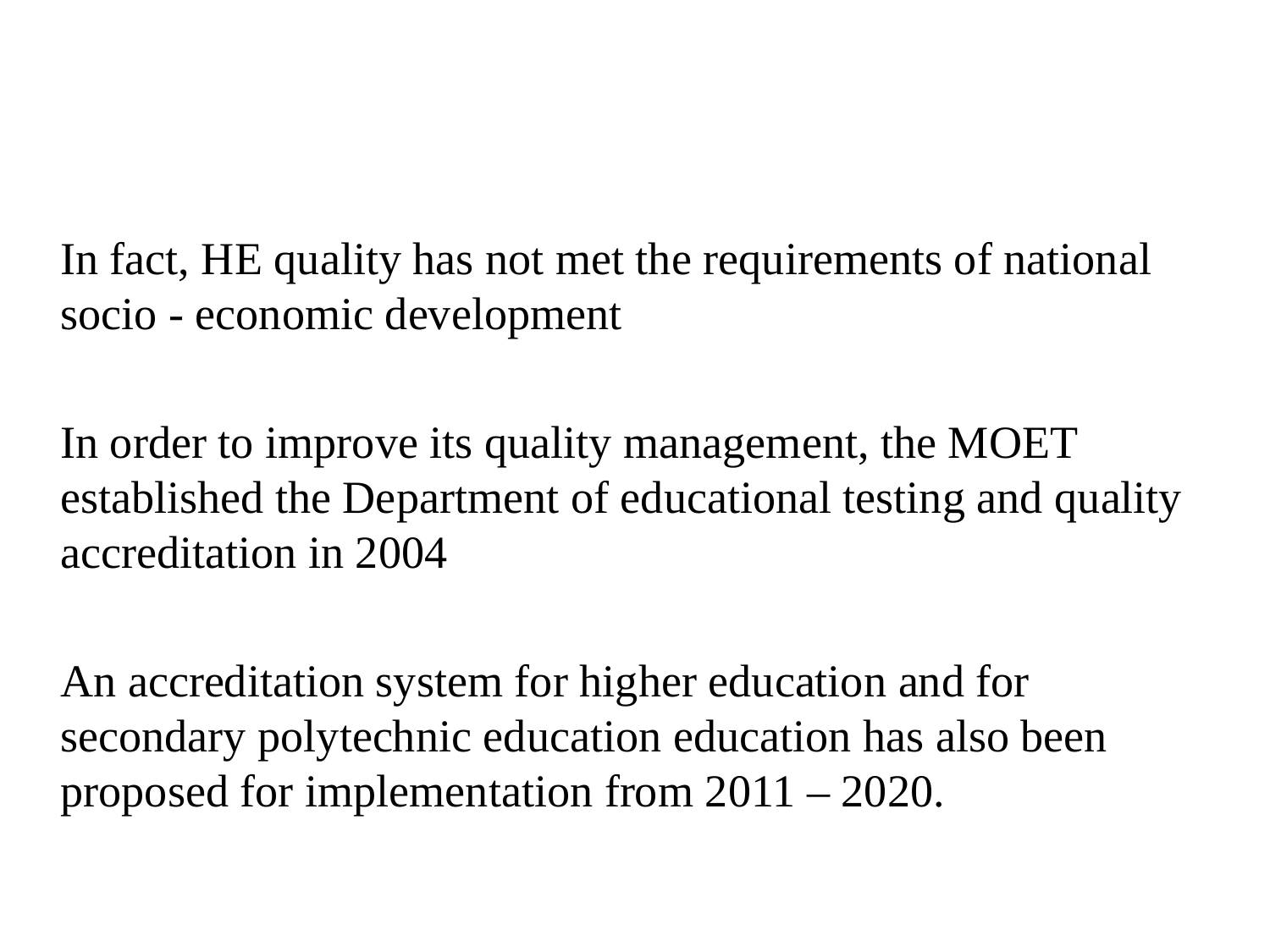

#
	In fact, HE quality has not met the requirements of national socio - economic development

	In order to improve its quality management, the MOET established the Department of educational testing and quality accreditation in 2004

	An accreditation system for higher education and for secondary polytechnic education education has also been proposed for implementation from 2011 – 2020.